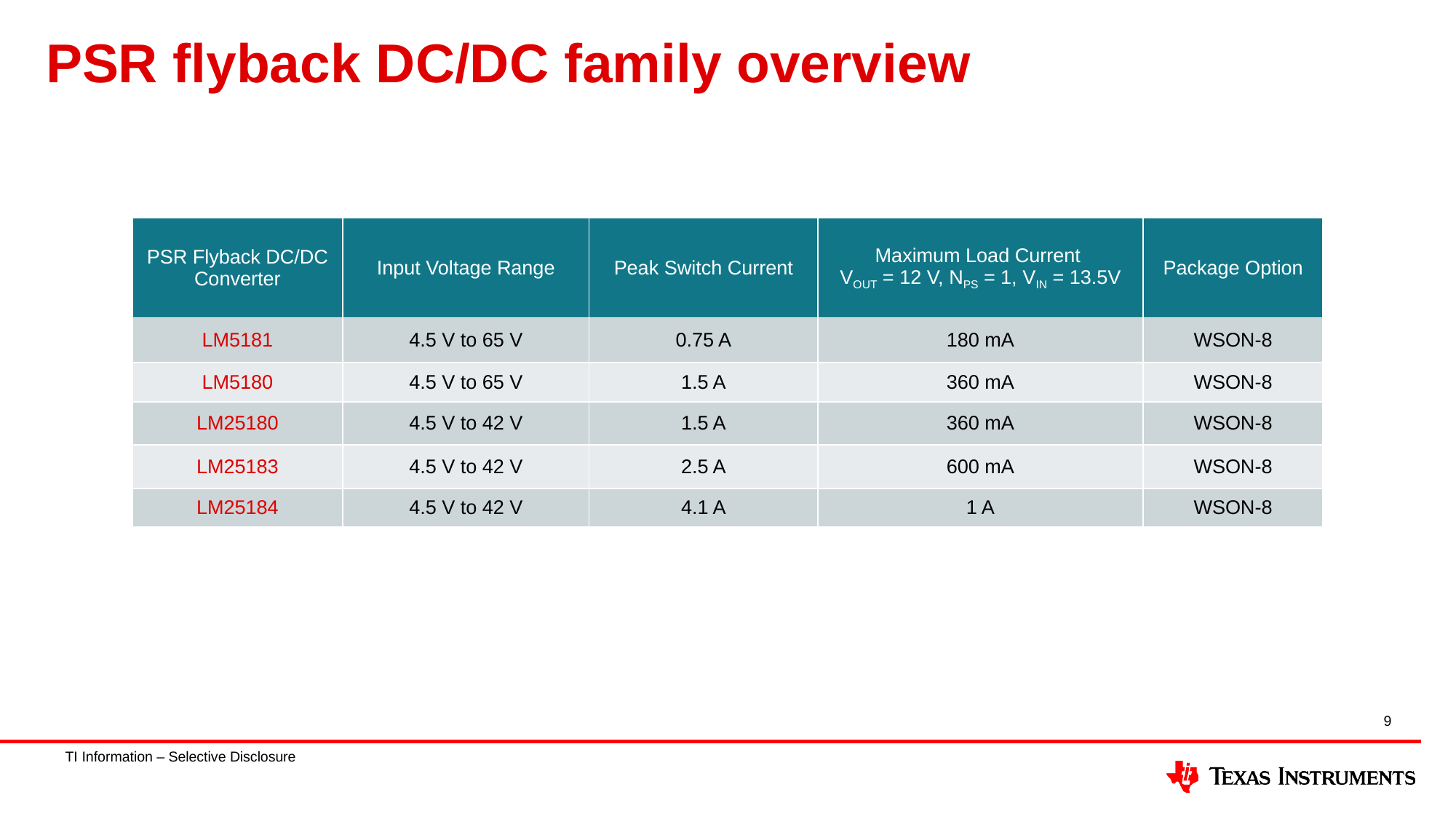

# PSR flyback DC/DC family overview
| PSR Flyback DC/DC Converter | Input Voltage Range | Peak Switch Current | Maximum Load Current VOUT = 12 V, NPS = 1, VIN = 13.5V | Package Option |
| --- | --- | --- | --- | --- |
| LM5181 | 4.5 V to 65 V | 0.75 A | 180 mA | WSON-8 |
| LM5180 | 4.5 V to 65 V | 1.5 A | 360 mA | WSON-8 |
| LM25180 | 4.5 V to 42 V | 1.5 A | 360 mA | WSON-8 |
| LM25183 | 4.5 V to 42 V | 2.5 A | 600 mA | WSON-8 |
| LM25184 | 4.5 V to 42 V | 4.1 A | 1 A | WSON-8 |
9